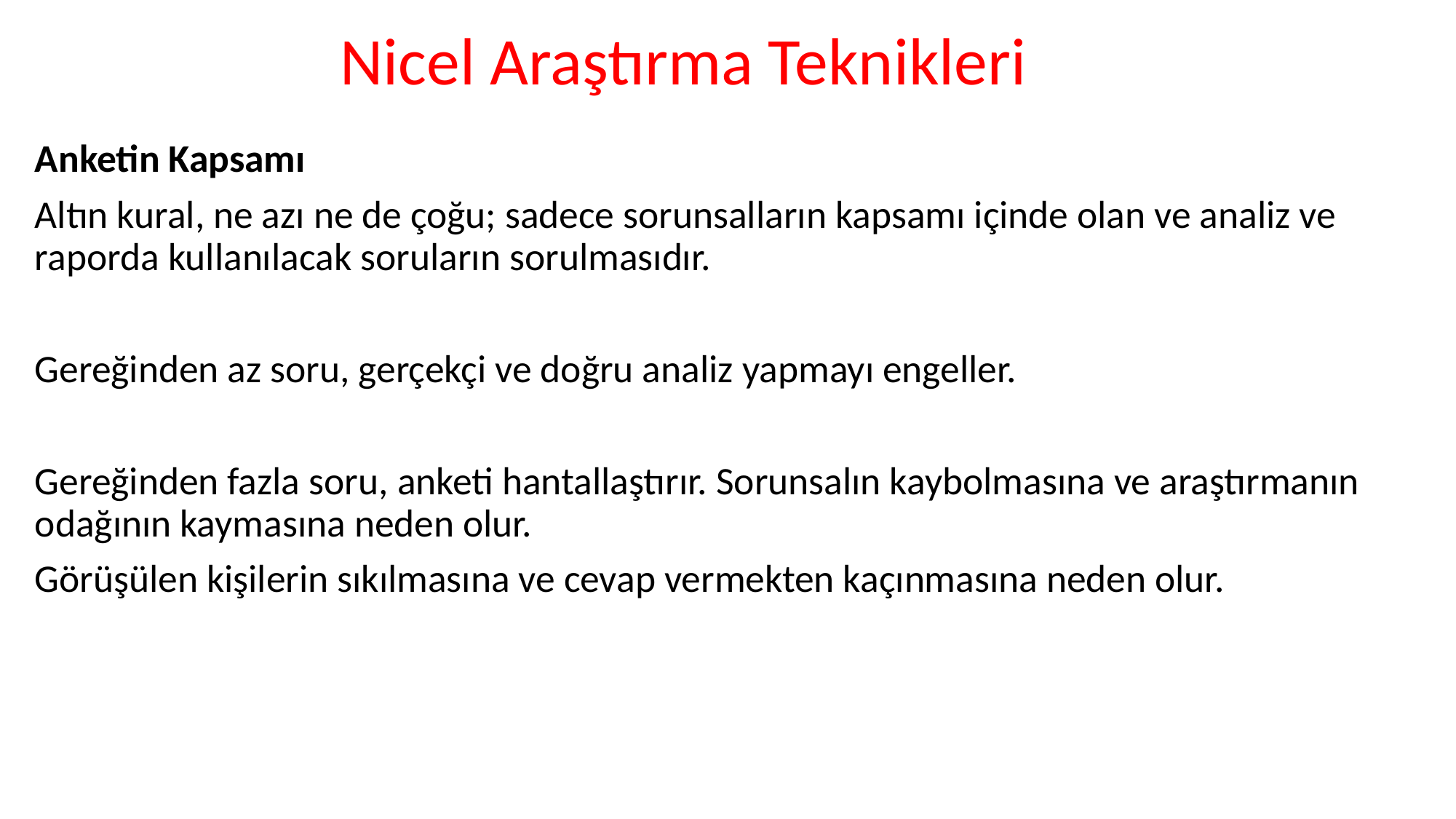

# Nicel Araştırma Teknikleri
Anketin Kapsamı
Altın kural, ne azı ne de çoğu; sadece sorunsalların kapsamı içinde olan ve analiz ve raporda kullanılacak soruların sorulmasıdır.

Gereğinden az soru, gerçekçi ve doğru analiz yapmayı engeller.

Gereğinden fazla soru, anketi hantallaştırır. Sorunsalın kaybolmasına ve araştırmanın odağının kaymasına neden olur.
Görüşülen kişilerin sıkılmasına ve cevap vermekten kaçınmasına neden olur.